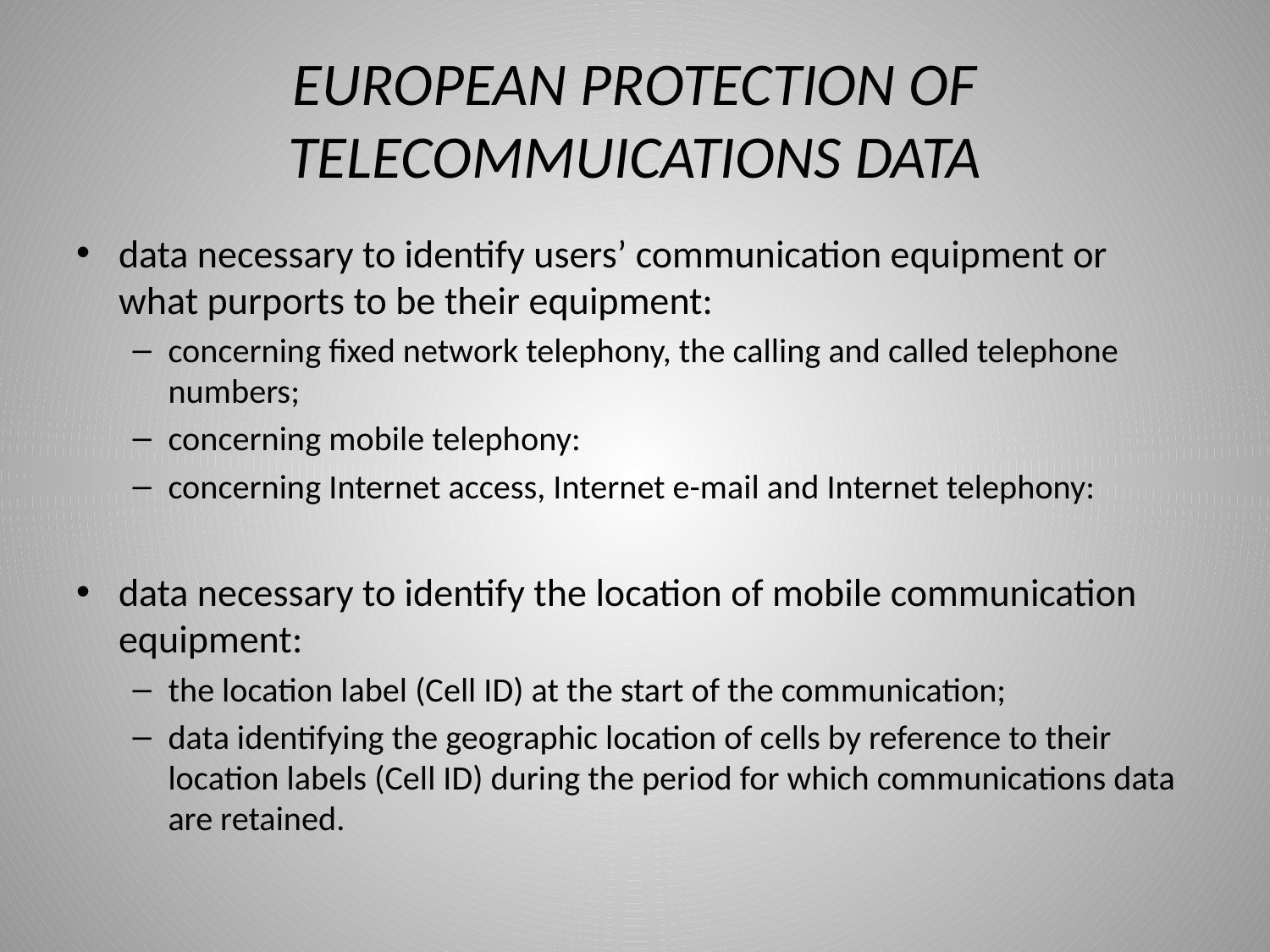

# EUROPEAN PROTECTION OF TELECOMMUICATIONS DATA
data necessary to identify users’ communication equipment or what purports to be their equipment:
concerning fixed network telephony, the calling and called telephone numbers;
concerning mobile telephony:
concerning Internet access, Internet e-mail and Internet telephony:

data necessary to identify the location of mobile communication equipment:
the location label (Cell ID) at the start of the communication;
data identifying the geographic location of cells by reference to their location labels (Cell ID) during the period for which communications data are retained.